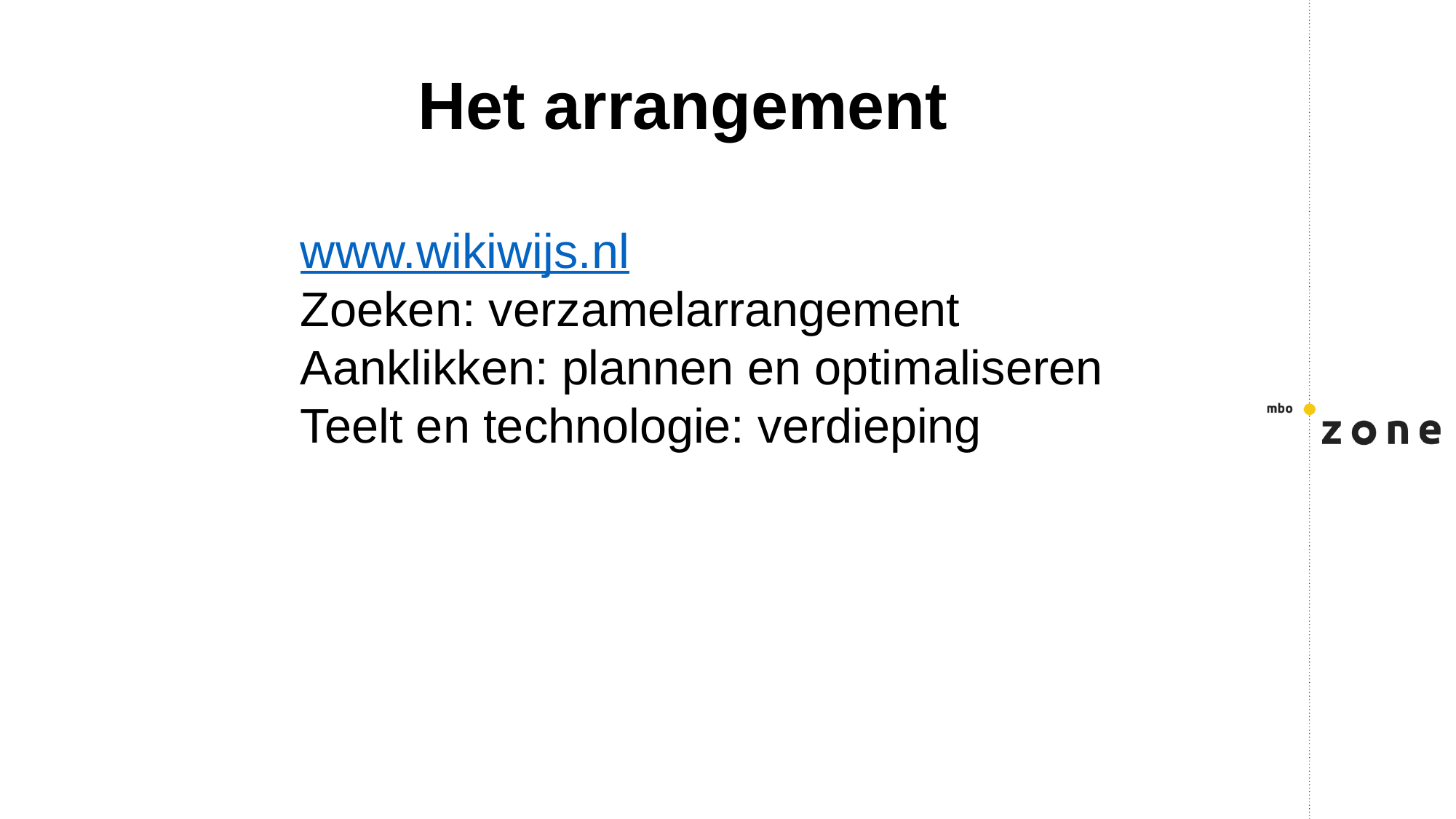

Het arrangement

www.wikiwijs.nl
Zoeken: verzamelarrangement
Aanklikken: plannen en optimaliseren
Teelt en technologie: verdieping